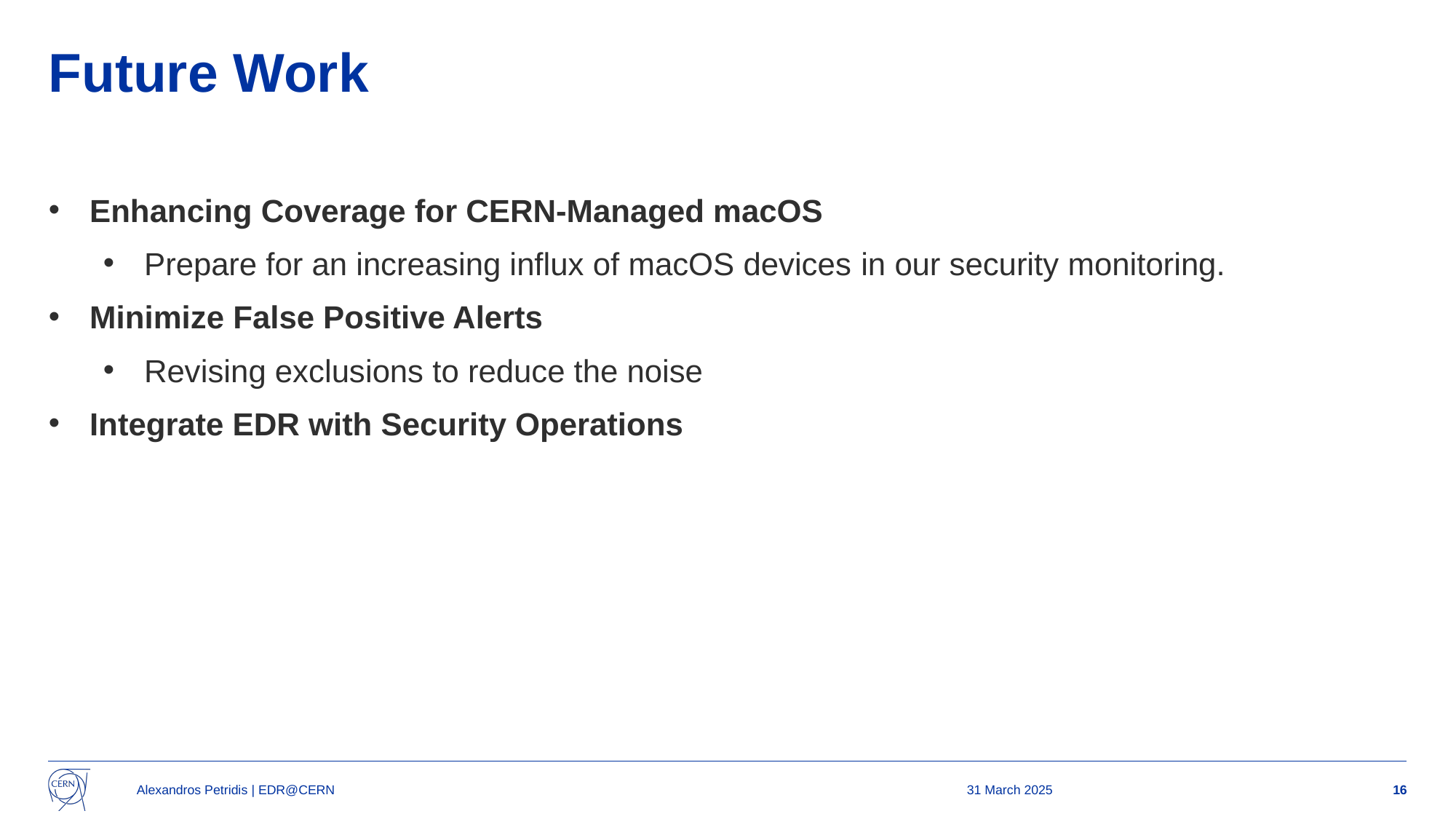

# Future Work
Enhancing Coverage for CERN-Managed macOS
Prepare for an increasing influx of macOS devices in our security monitoring.
Minimize False Positive Alerts
Revising exclusions to reduce the noise
Integrate EDR with Security Operations

Alexandros Petridis | EDR@CERN
31 March 2025
16